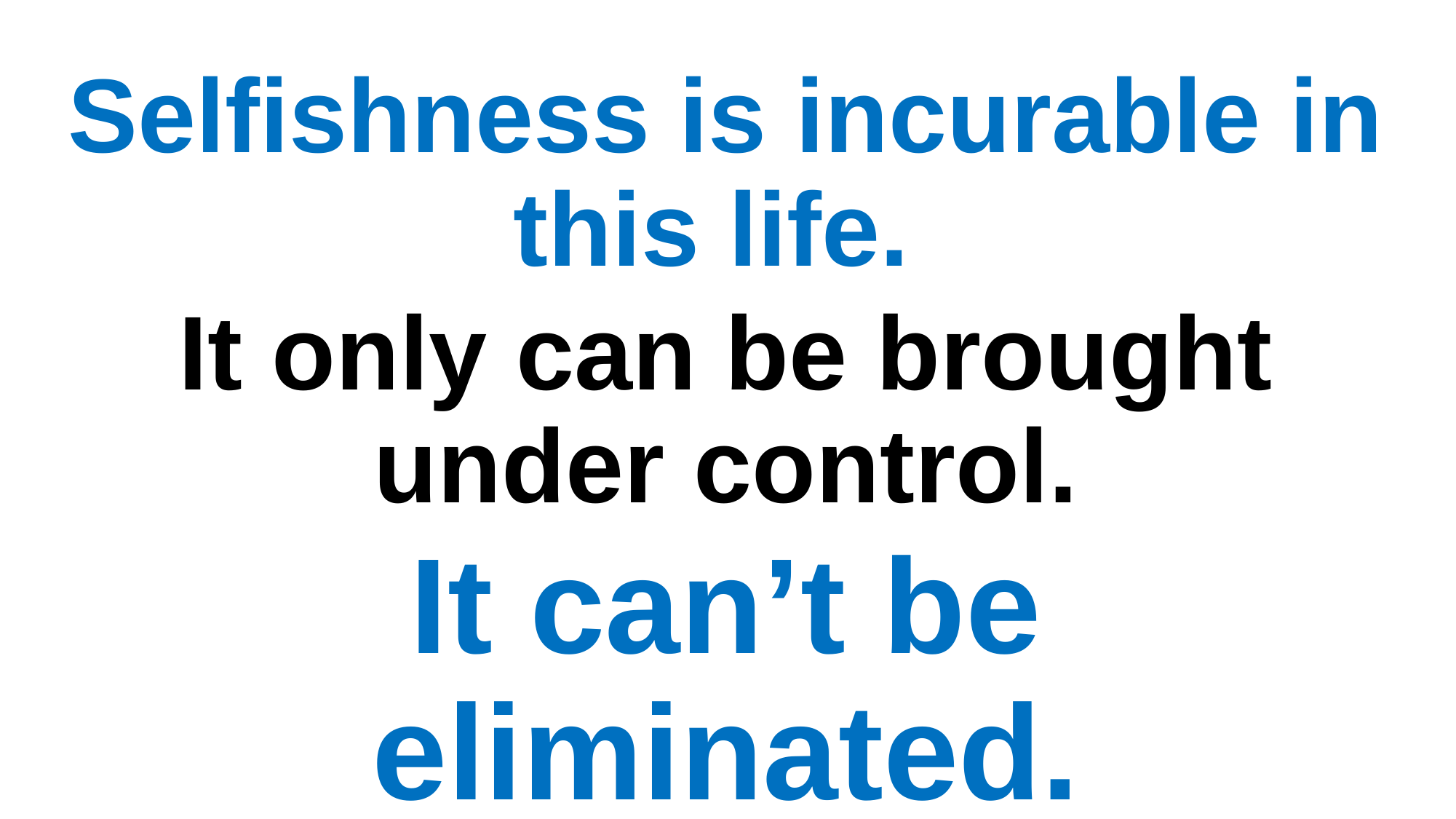

Selfishness is incurable in this life.
It only can be brought under control.
It can’t be eliminated.